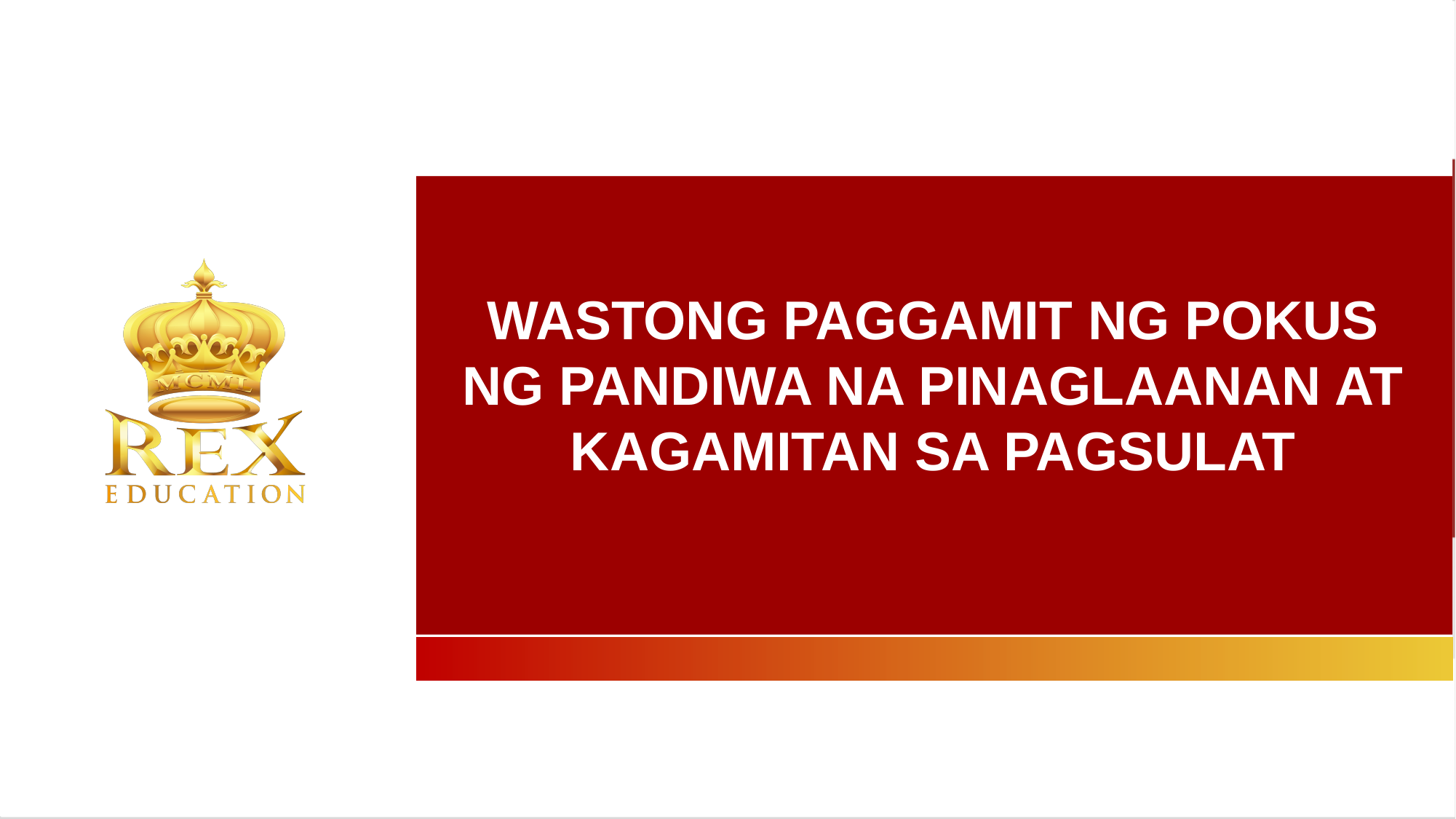

WASTONG PAGGAMIT NG POKUS NG PANDIWA NA PINAGLAANAN AT KAGAMITAN SA PAGSULAT